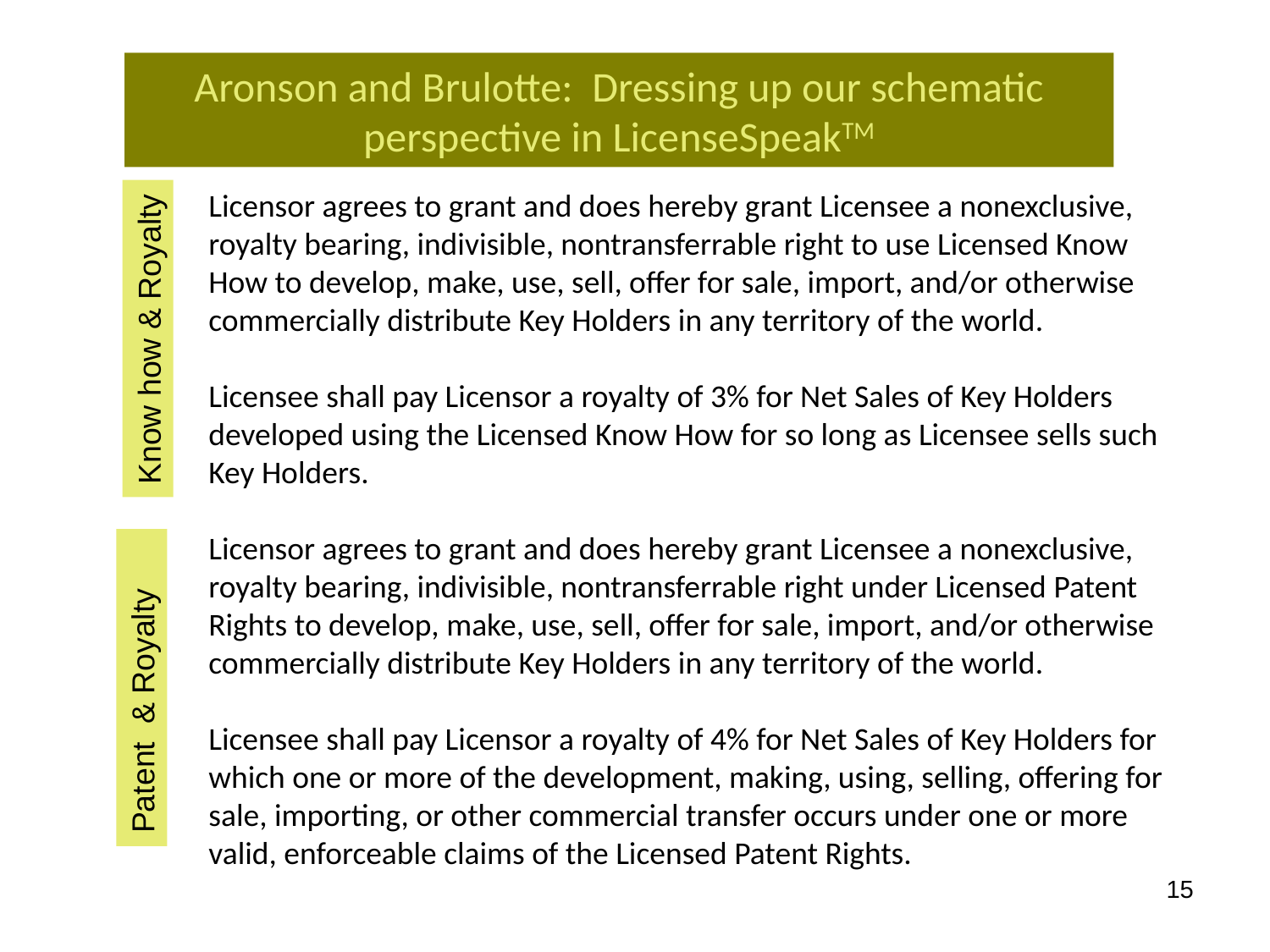

Aronson and Brulotte:  Dressing up our schematic perspective in LicenseSpeakTM
Licensor agrees to grant and does hereby grant Licensee a nonexclusive, royalty bearing, indivisible, nontransferrable right to use Licensed Know How to develop, make, use, sell, offer for sale, import, and/or otherwise commercially distribute Key Holders in any territory of the world.

Licensee shall pay Licensor a royalty of 3% for Net Sales of Key Holders developed using the Licensed Know How for so long as Licensee sells such Key Holders.

Licensor agrees to grant and does hereby grant Licensee a nonexclusive, royalty bearing, indivisible, nontransferrable right under Licensed Patent Rights to develop, make, use, sell, offer for sale, import, and/or otherwise commercially distribute Key Holders in any territory of the world.

Licensee shall pay Licensor a royalty of 4% for Net Sales of Key Holders for which one or more of the development, making, using, selling, offering for sale, importing, or other commercial transfer occurs under one or more valid, enforceable claims of the Licensed Patent Rights.

Know how & Royalty
Patent  & Royalty
15